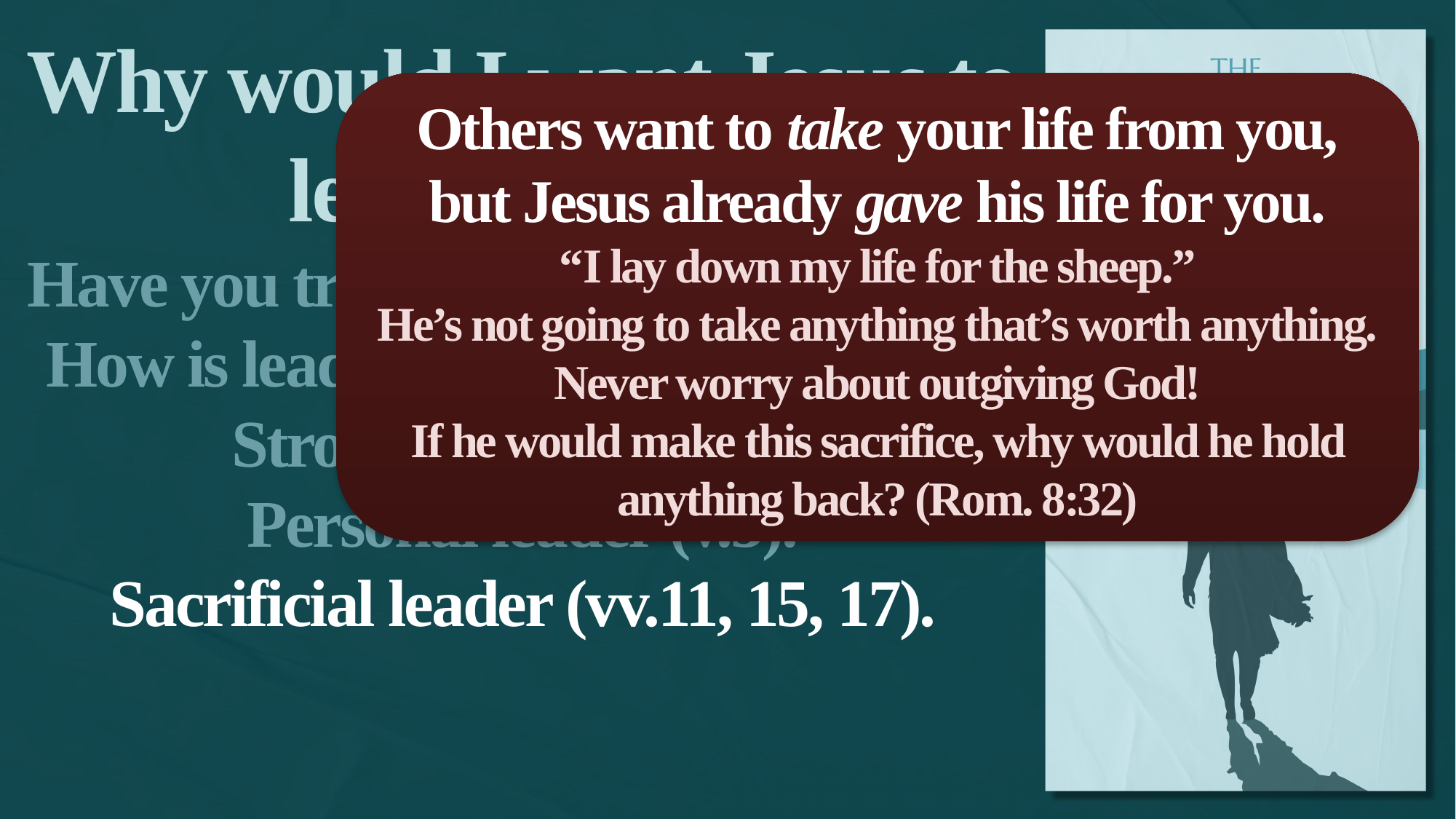

Why would I want Jesus to lead my life?
Have you trusted him for eternal life?
How is leading your own life going?
Strong leader (vv.1-2).
Personal leader (v.3).
Sacrificial leader (vv.11, 15, 17).
Others want to take your life from you,
but Jesus already gave his life for you.
“I lay down my life for the sheep.”
He’s not going to take anything that’s worth anything.
Never worry about outgiving God!
If he would make this sacrifice, why would he hold anything back? (Rom. 8:32)